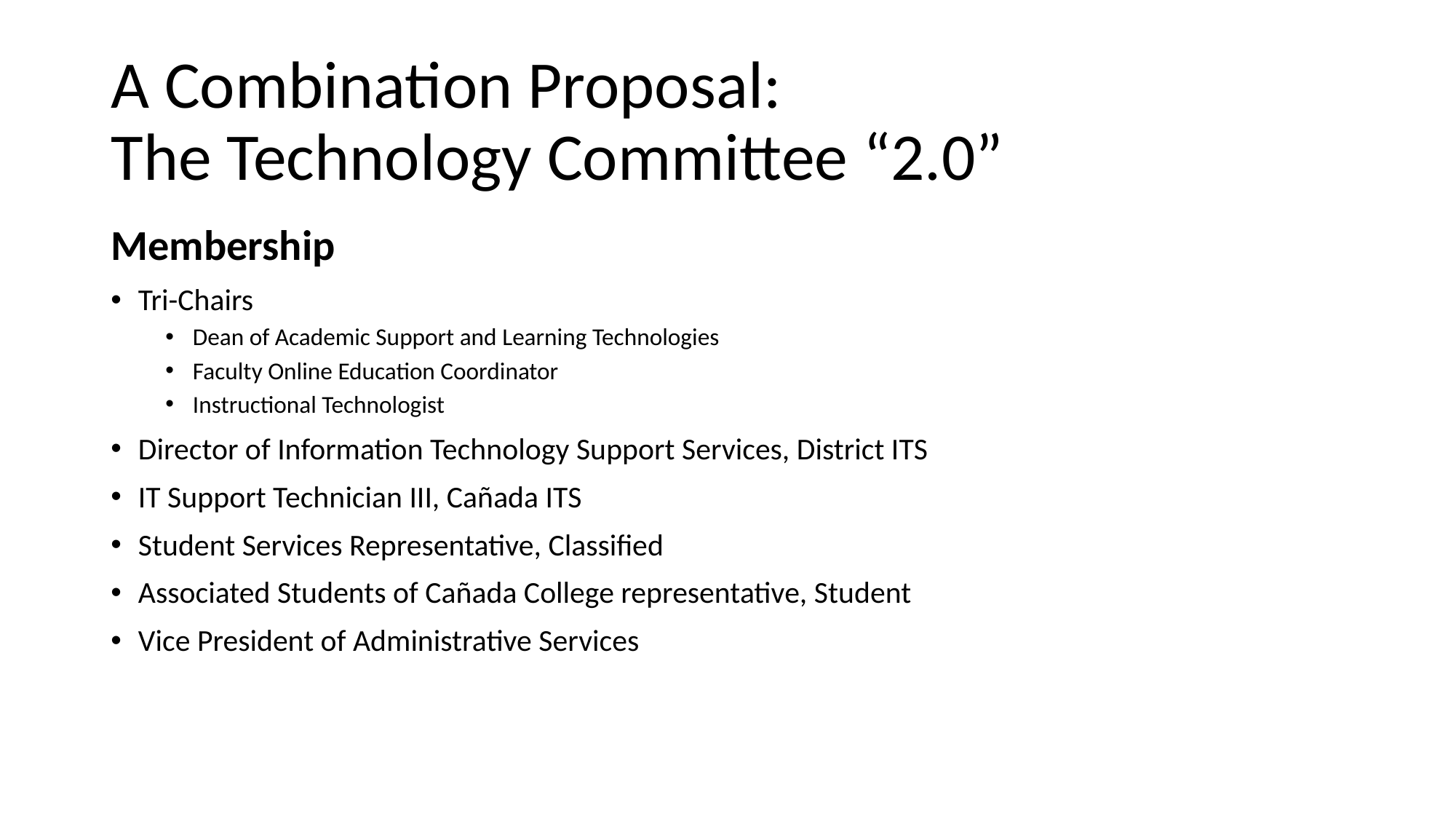

# A Combination Proposal: The Technology Committee “2.0”
Membership
Tri-Chairs
Dean of Academic Support and Learning Technologies
Faculty Online Education Coordinator
Instructional Technologist
Director of Information Technology Support Services, District ITS
IT Support Technician III, Cañada ITS
Student Services Representative, Classified
Associated Students of Cañada College representative, Student
Vice President of Administrative Services